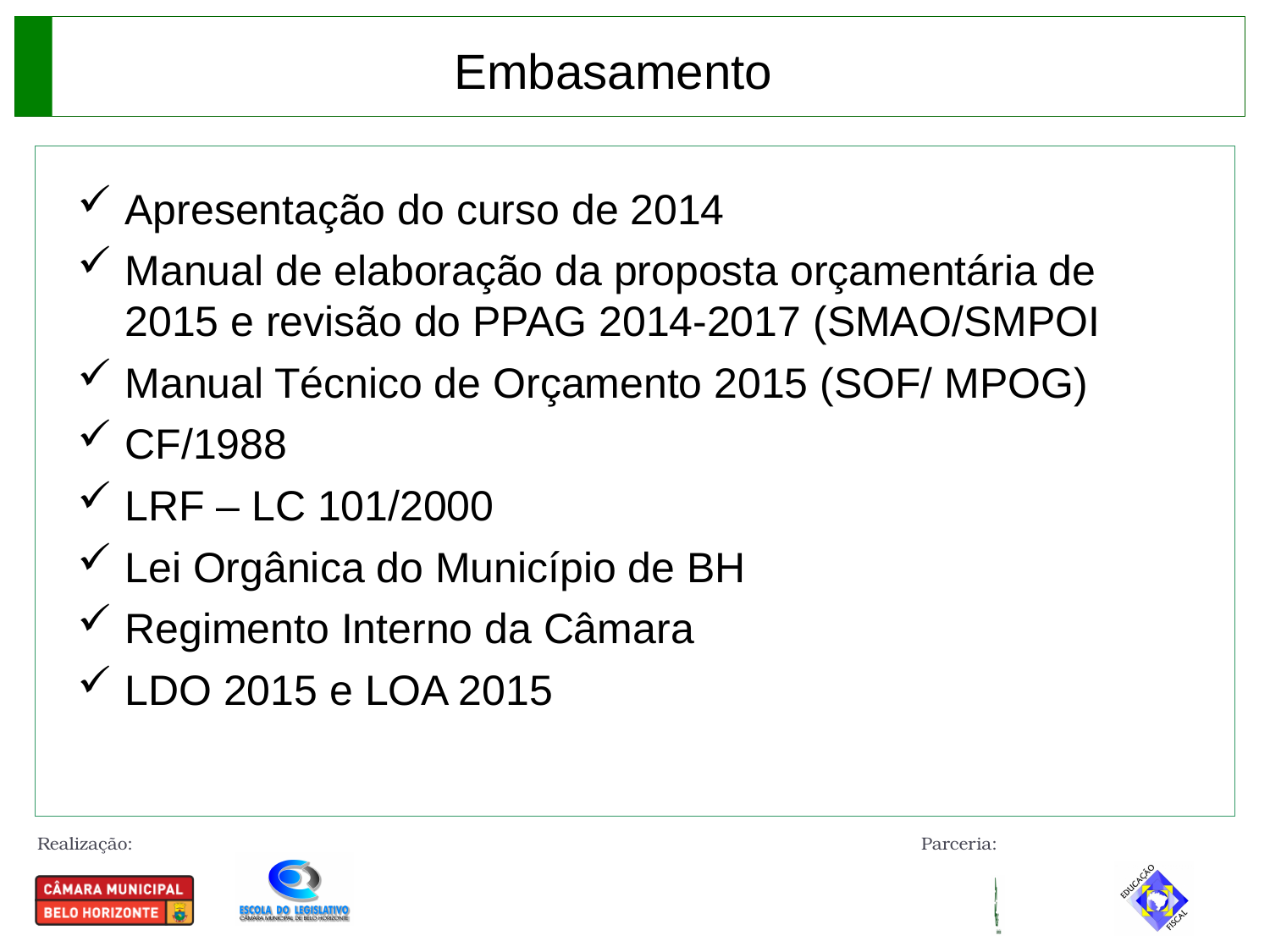

Embasamento

Apresentação do curso de 2014
Manual de elaboração da proposta orçamentária de 2015 e revisão do PPAG 2014-2017 (SMAO/SMPOI
Manual Técnico de Orçamento 2015 (SOF/ MPOG)
CF/1988
LRF – LC 101/2000
Lei Orgânica do Município de BH
Regimento Interno da Câmara
LDO 2015 e LOA 2015